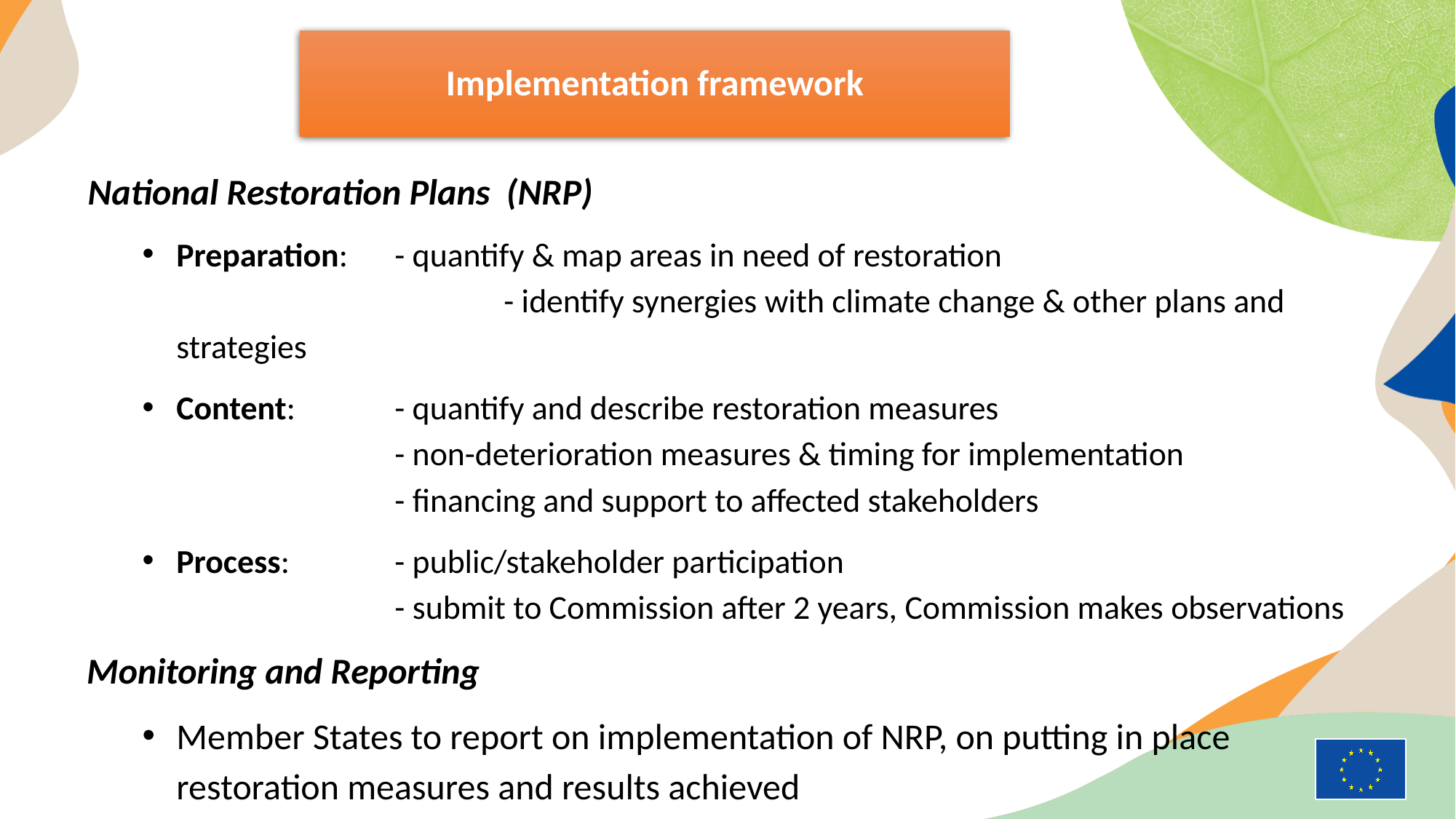

Implementation framework
National Restoration Plans  (NRP)
Preparation: 	- quantify & map areas in need of restoration
			- identify synergies with climate change & other plans and strategies
Content:	- quantify and describe restoration measures
		- non-deterioration measures & timing for implementation
		- financing and support to affected stakeholders
Process:	- public/stakeholder participation
		- submit to Commission after 2 years, Commission makes observations
Monitoring and Reporting
Member States to report on implementation of NRP, on putting in place restoration measures and results achieved